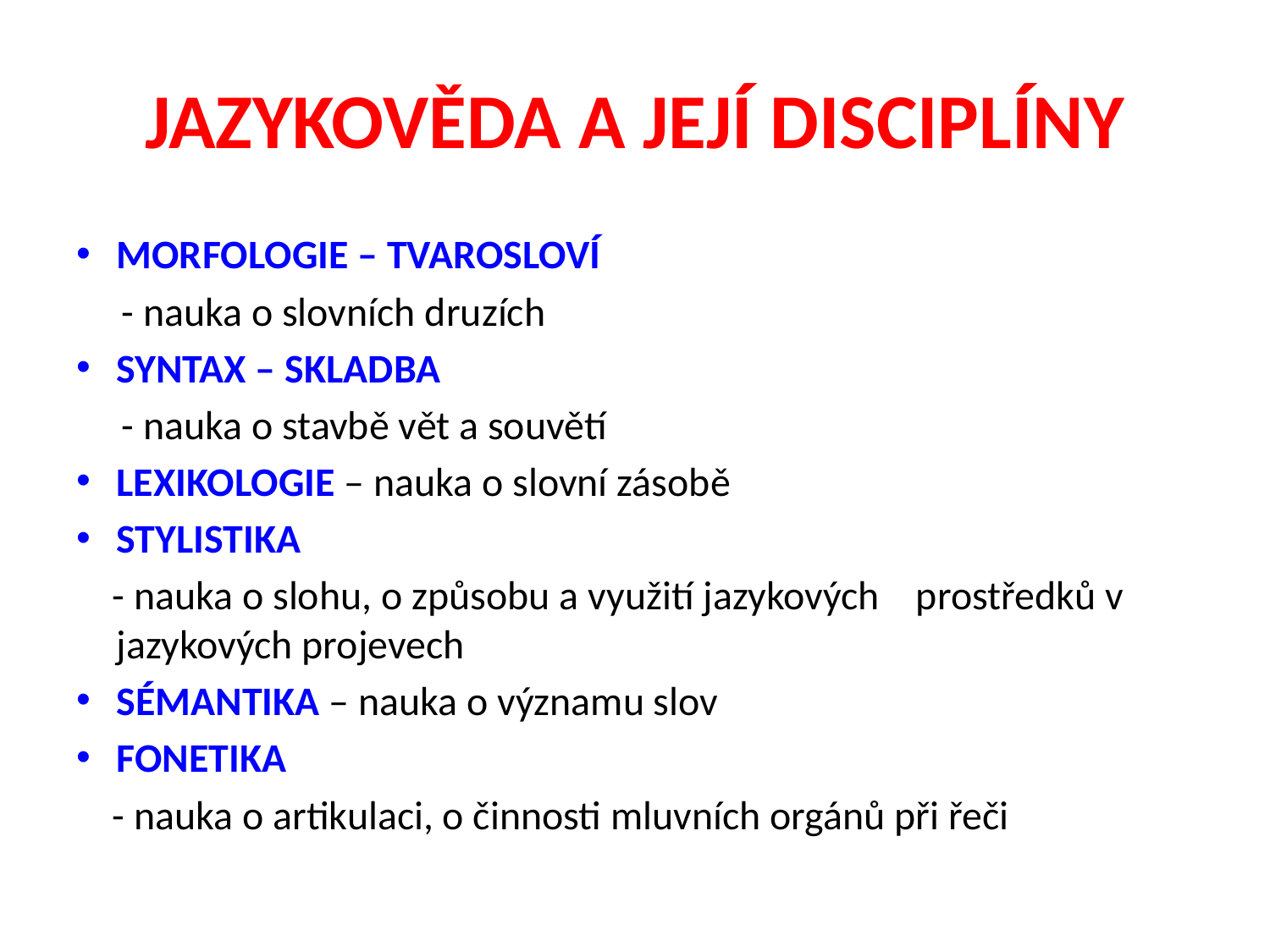

# JAZYKOVĚDA A JEJÍ DISCIPLÍNY
MORFOLOGIE – TVAROSLOVÍ
     - nauka o slovních druzích
SYNTAX – SKLADBA
     - nauka o stavbě vět a souvětí
LEXIKOLOGIE – nauka o slovní zásobě
STYLISTIKA
    - nauka o slohu, o způsobu a využití jazykových    prostředků v jazykových projevech
SÉMANTIKA – nauka o významu slov
FONETIKA
    - nauka o artikulaci, o činnosti mluvních orgánů při řeči